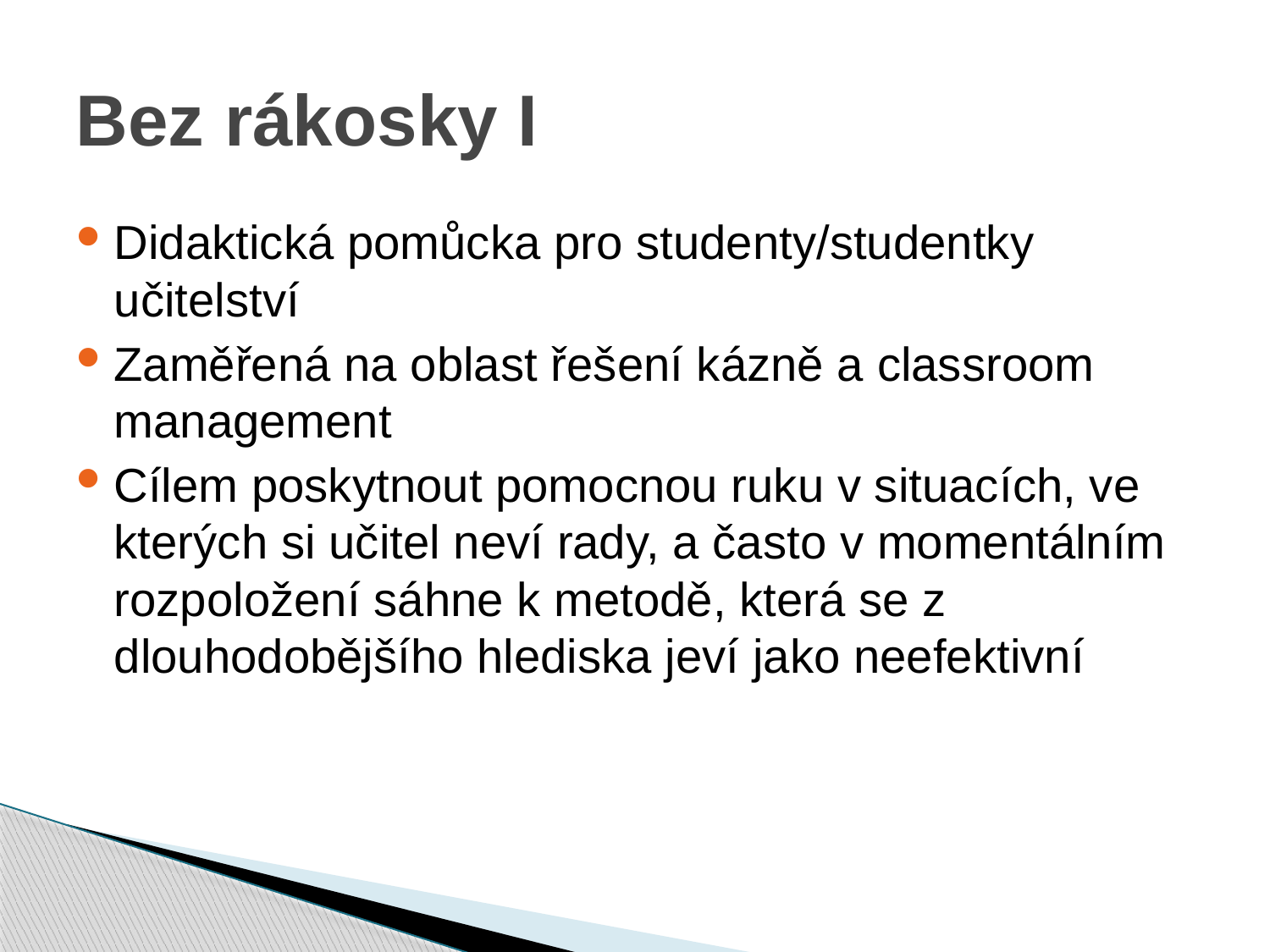

# Bez rákosky I
Didaktická pomůcka pro studenty/studentky učitelství
Zaměřená na oblast řešení kázně a classroom management
Cílem poskytnout pomocnou ruku v situacích, ve kterých si učitel neví rady, a často v momentálním rozpoložení sáhne k metodě, která se z dlouhodobějšího hlediska jeví jako neefektivní